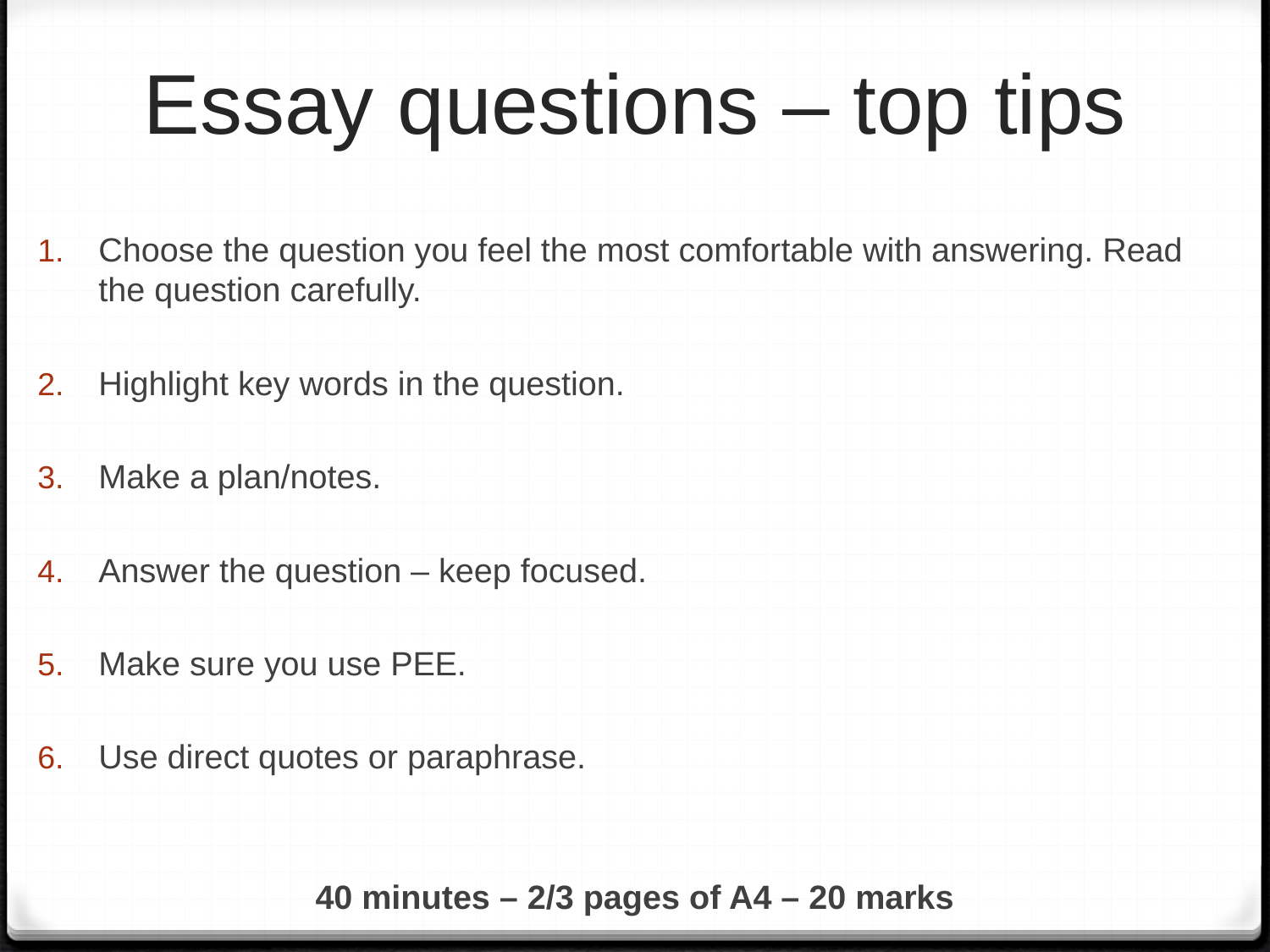

# Essay questions – top tips
Choose the question you feel the most comfortable with answering. Read the question carefully.

Highlight key words in the question.

Make a plan/notes.

Answer the question – keep focused.

Make sure you use PEE.

Use direct quotes or paraphrase.

40 minutes – 2/3 pages of A4 – 20 marks